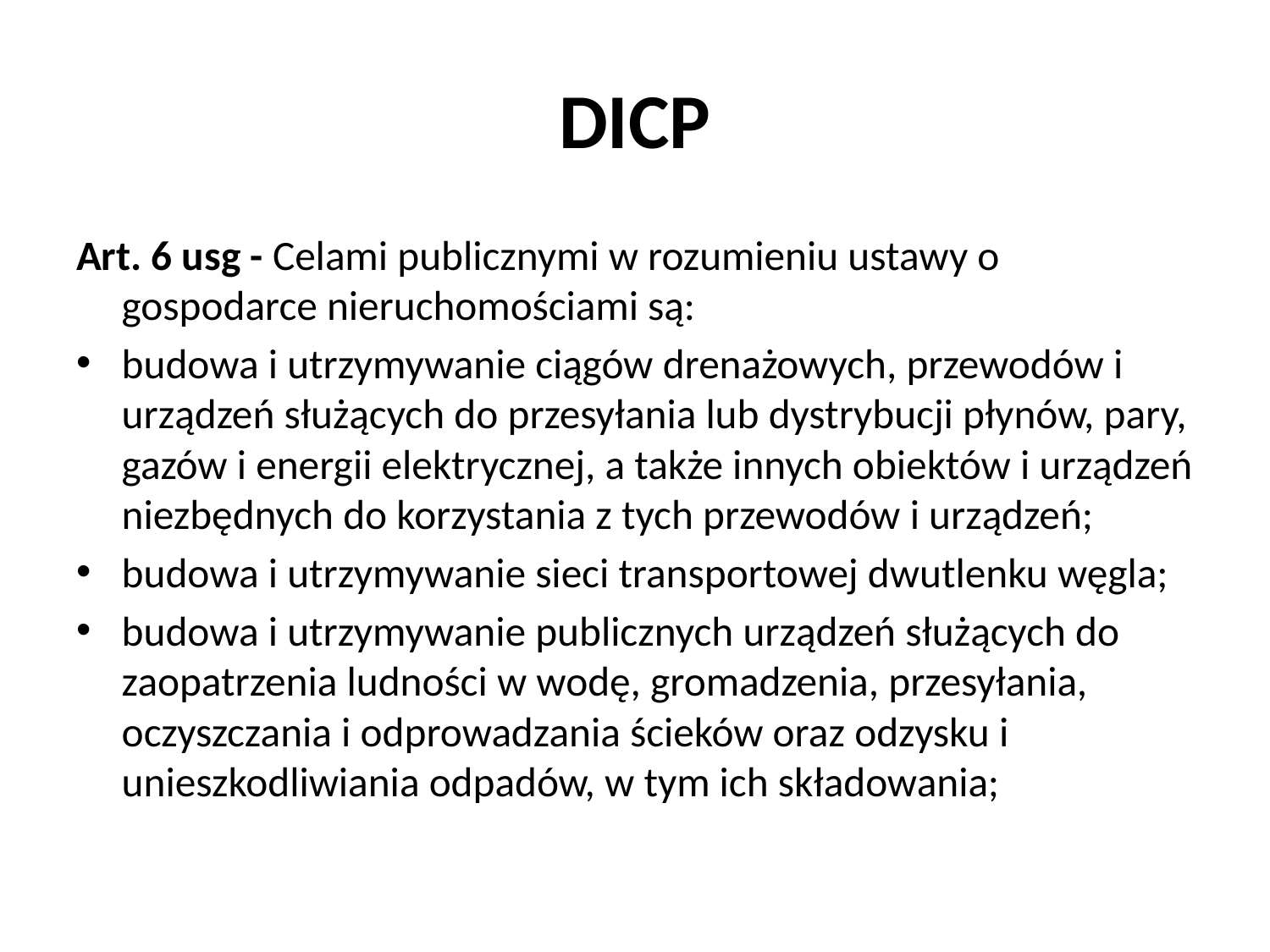

# DICP
Art. 6 usg - Celami publicznymi w rozumieniu ustawy o gospodarce nieruchomościami są:
budowa i utrzymywanie ciągów drenażowych, przewodów i urządzeń służących do przesyłania lub dystrybucji płynów, pary, gazów i energii elektrycznej, a także innych obiektów i urządzeń niezbędnych do korzystania z tych przewodów i urządzeń;
budowa i utrzymywanie sieci transportowej dwutlenku węgla;
budowa i utrzymywanie publicznych urządzeń służących do zaopatrzenia ludności w wodę, gromadzenia, przesyłania, oczyszczania i odprowadzania ścieków oraz odzysku i unieszkodliwiania odpadów, w tym ich składowania;